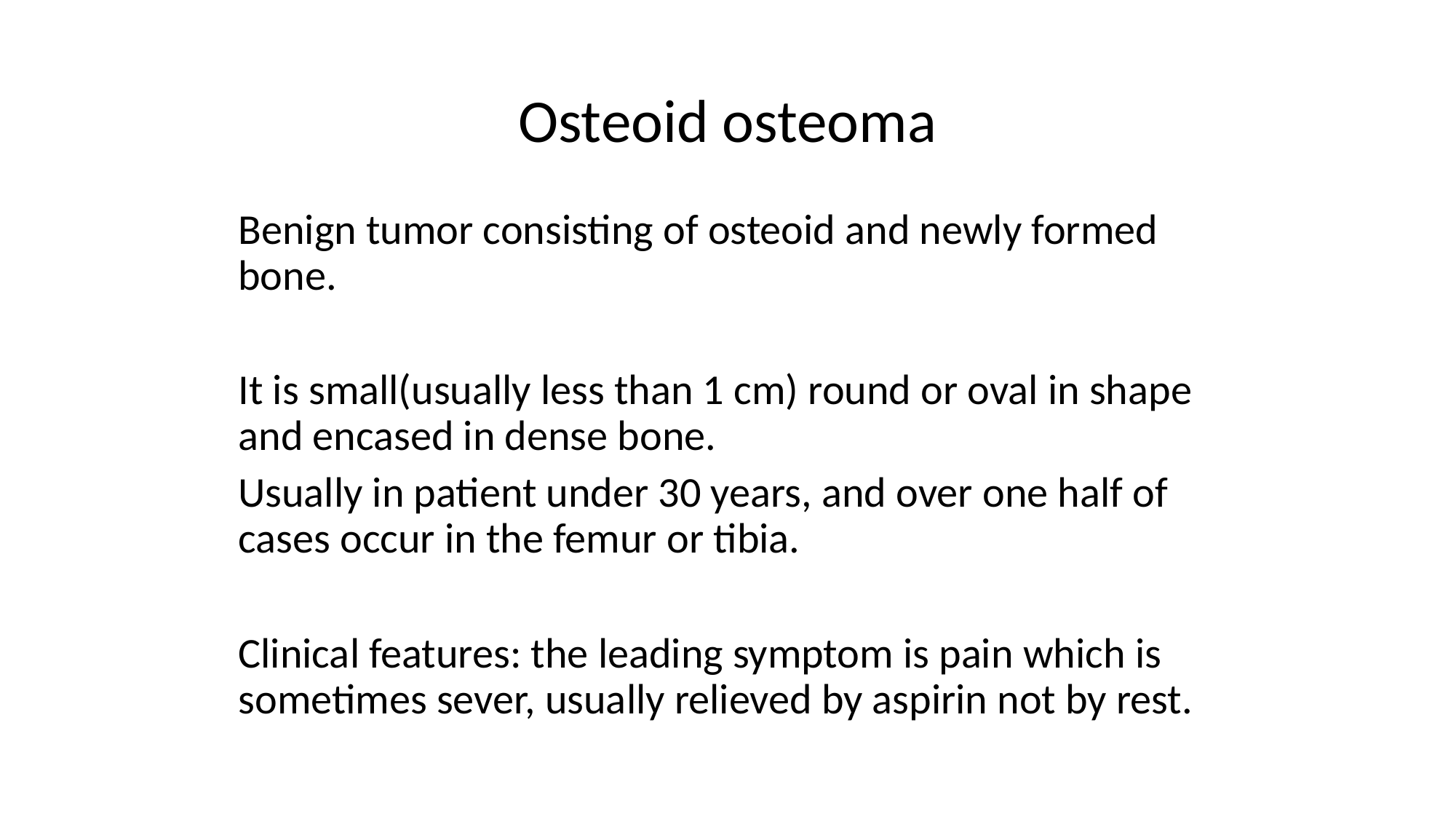

# Osteoid osteoma
Benign tumor consisting of osteoid and newly formed bone.

It is small(usually less than 1 cm) round or oval in shape and encased in dense bone.
Usually in patient under 30 years, and over one half of cases occur in the femur or tibia.

Clinical features: the leading symptom is pain which is sometimes sever, usually relieved by aspirin not by rest.